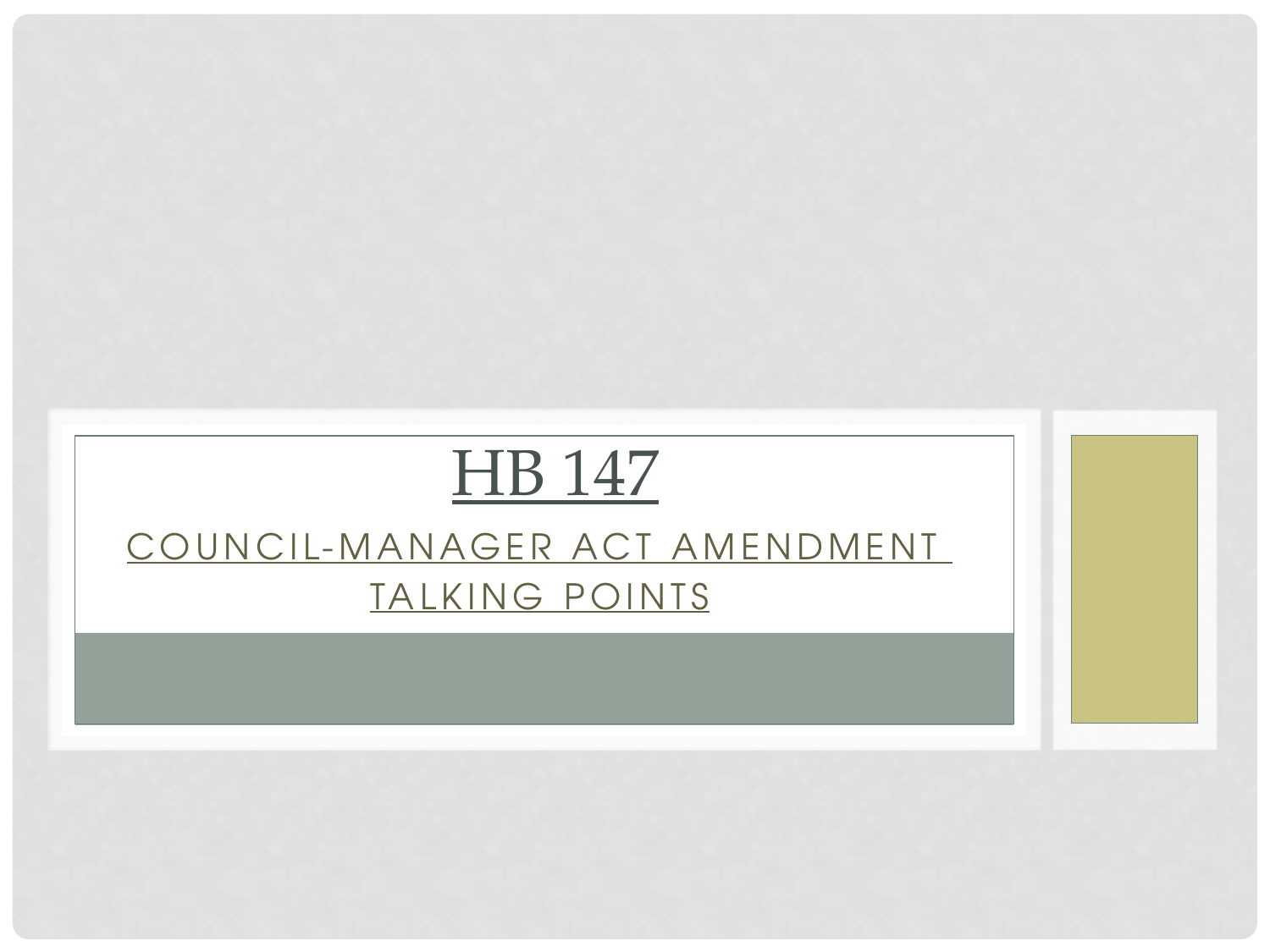

# HB 147
Council-Manager Act Amendment
Talking Points